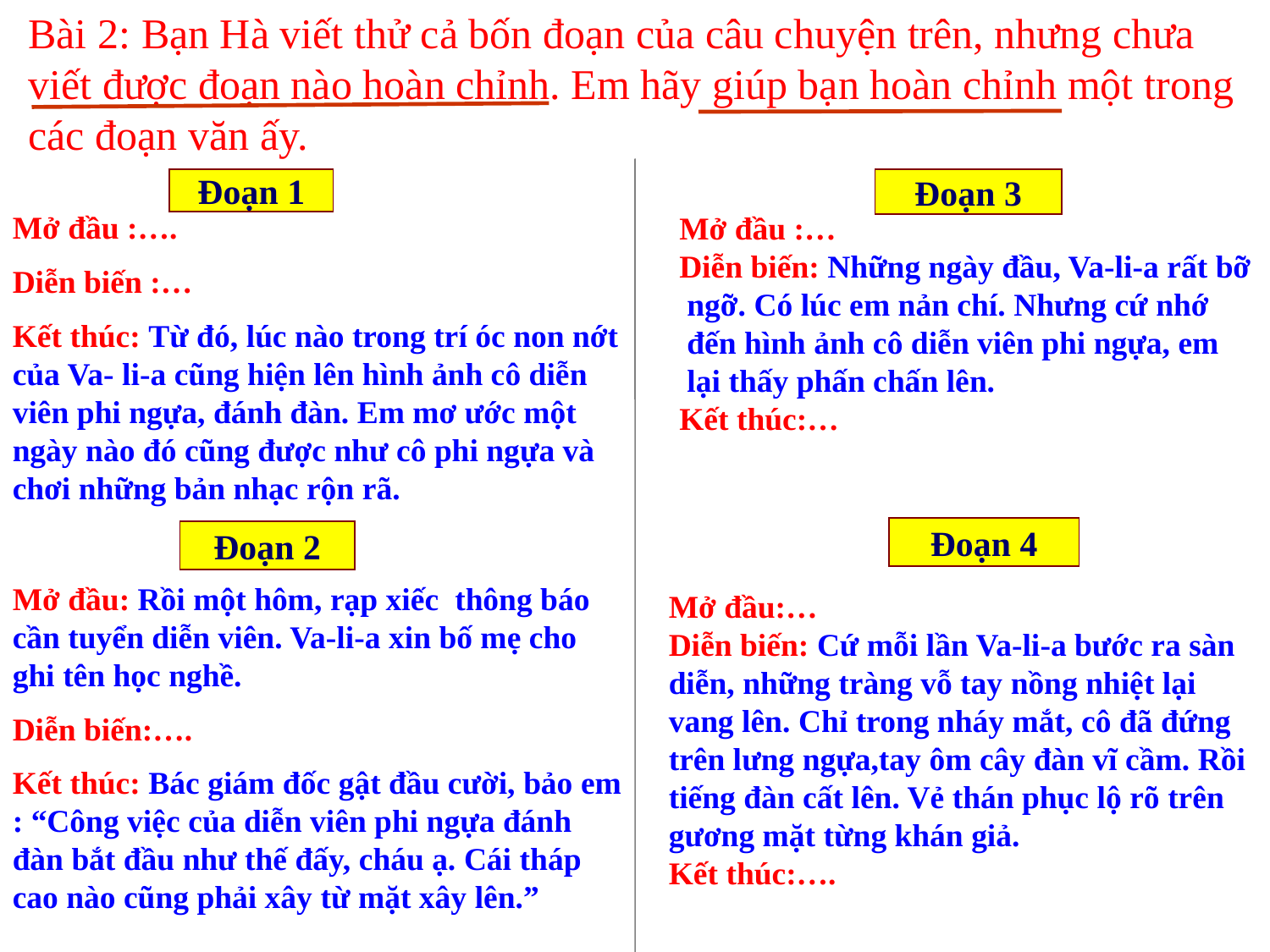

Bài 2: Bạn Hà viết thử cả bốn đoạn của câu chuyện trên, nhưng chưa viết được đoạn nào hoàn chỉnh. Em hãy giúp bạn hoàn chỉnh một trong các đoạn văn ấy.

Đoạn 1
Đoạn 3
Mở đầu :….
Diễn biến :…
Kết thúc: Từ đó, lúc nào trong trí óc non nớt của Va- li-a cũng hiện lên hình ảnh cô diễn viên phi ngựa, đánh đàn. Em mơ ước một ngày nào đó cũng được như cô phi ngựa và chơi những bản nhạc rộn rã.
Mở đầu :…
Diễn biến: Những ngày đầu, Va-li-a rất bỡ ngỡ. Có lúc em nản chí. Nhưng cứ nhớ đến hình ảnh cô diễn viên phi ngựa, em lại thấy phấn chấn lên.
Kết thúc:…
Đoạn 4

Mở đầu: Rồi một hôm, rạp xiếc  thông báo cần tuyển diễn viên. Va-li-a xin bố mẹ cho ghi tên học nghề.
Diễn biến:….
Kết thúc: Bác giám đốc gật đầu cười, bảo em : “Công việc của diễn viên phi ngựa đánh đàn bắt đầu như thế đấy, cháu ạ. Cái tháp cao nào cũng phải xây từ mặt xây lên.”
Đoạn 2
Mở đầu:…
Diễn biến: Cứ mỗi lần Va-li-a bước ra sàn diễn, những tràng vỗ tay nồng nhiệt lại vang lên. Chỉ trong nháy mắt, cô đã đứng trên lưng ngựa,tay ôm cây đàn vĩ cầm. Rồi tiếng đàn cất lên. Vẻ thán phục lộ rõ trên gương mặt từng khán giả.
Kết thúc:….